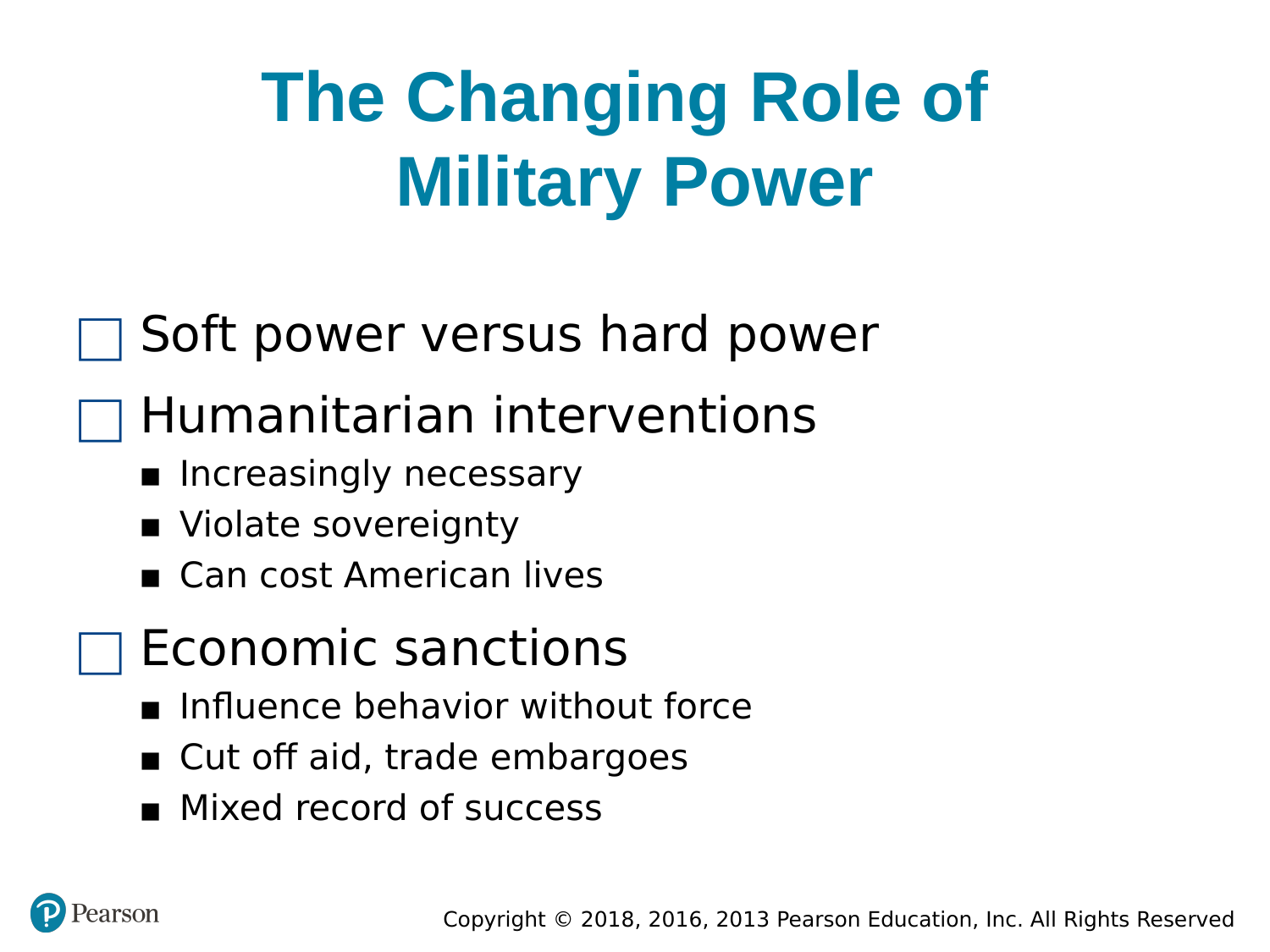

# The Changing Role of Military Power
Soft power versus hard power
Humanitarian interventions
Increasingly necessary
Violate sovereignty
Can cost American lives
Economic sanctions
Influence behavior without force
Cut off aid, trade embargoes
Mixed record of success